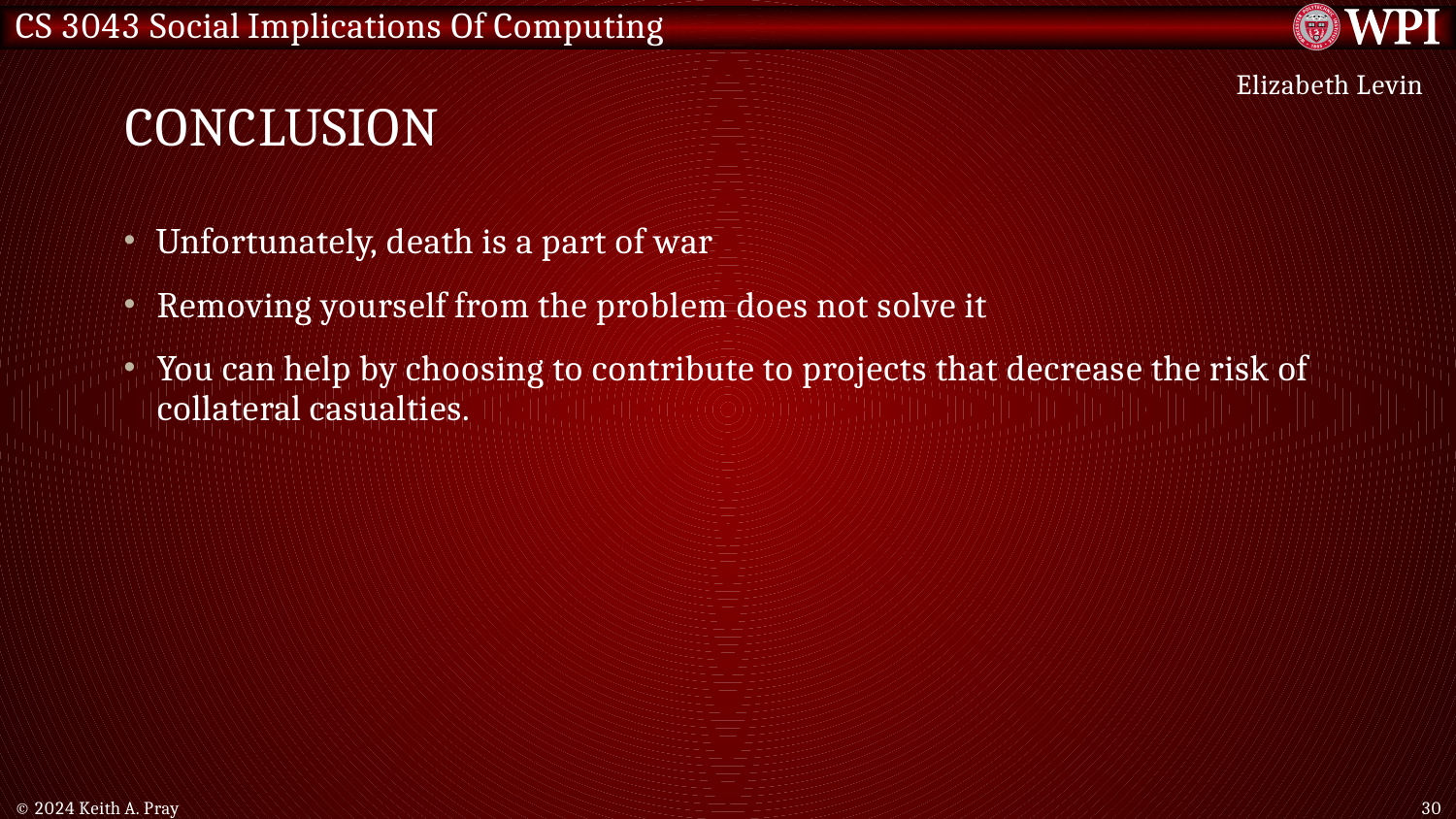

# Conclusion
Elizabeth Levin
Unfortunately, death is a part of war
Removing yourself from the problem does not solve it
You can help by choosing to contribute to projects that decrease the risk of collateral casualties.
© 2024 Keith A. Pray
30